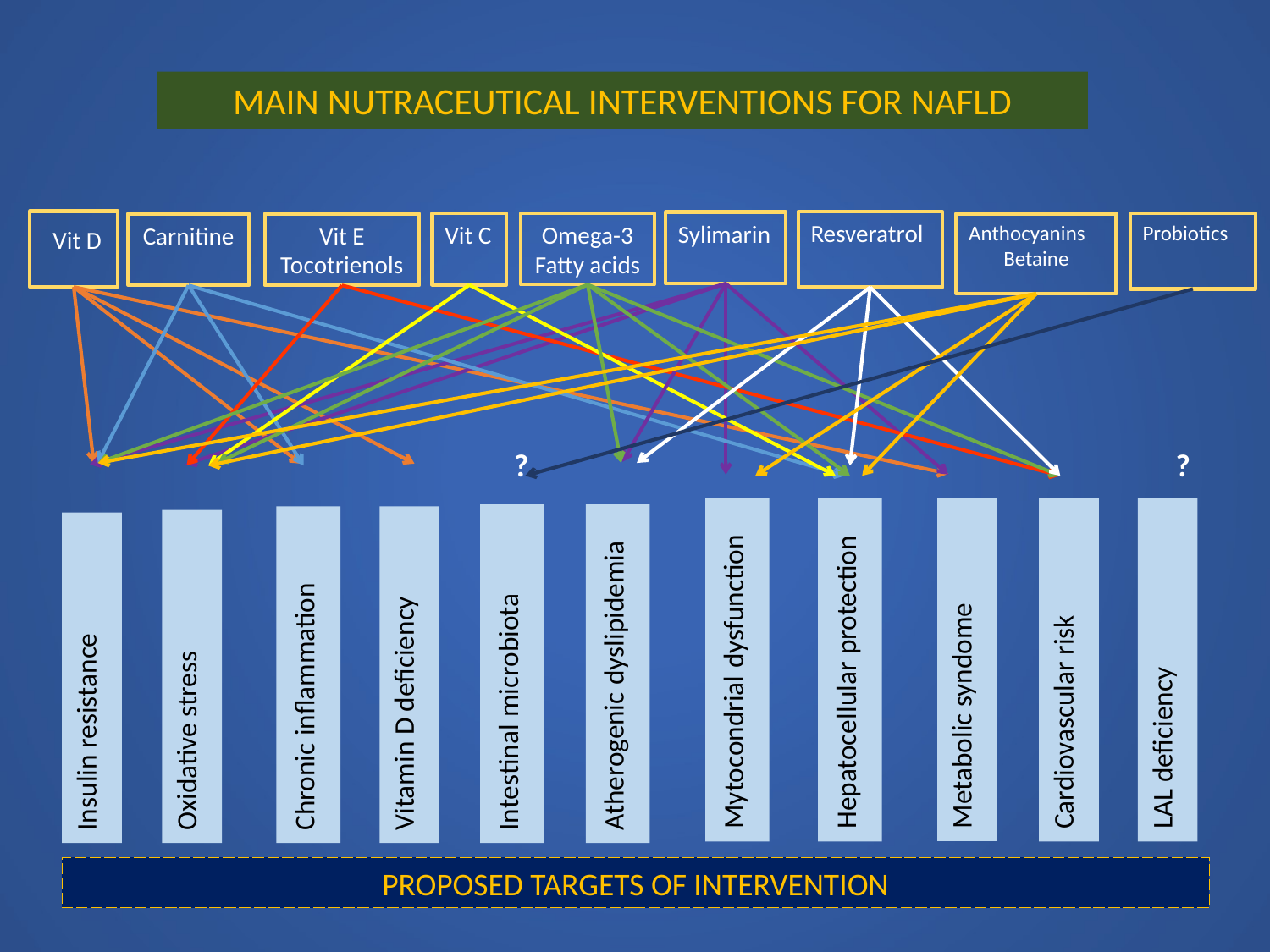

MAIN NUTRACEUTICAL INTERVENTIONS FOR NAFLD
 Vit D

Resveratrol

Sylimarin

Omega-3
Fatty acids
Probiotics

Vit C

Carnitine

Vit E
Tocotrienols
Anthocyanins
Betaine

?
?
Cardiovascular risk
Mytocondrial dysfunction
Hepatocellular protection
Metabolic syndome
LAL deficiency
Intestinal microbiota
Atherogenic dyslipidemia
Chronic inflammation
Vitamin D deficiency
Oxidative stress
Insulin resistance
PROPOSED TARGETS OF INTERVENTION